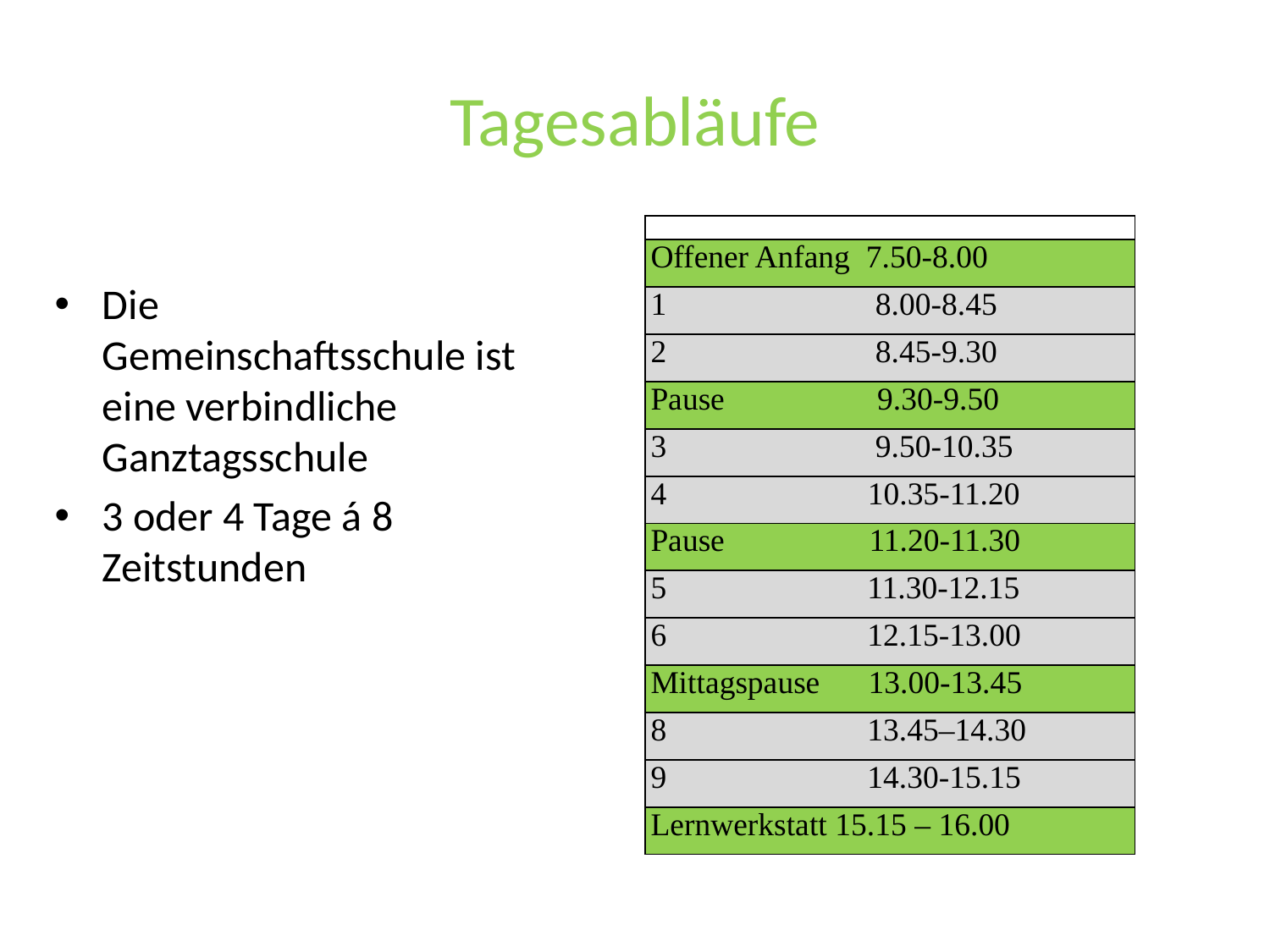

# Tagesabläufe

Die Gemeinschaftsschule ist eine verbindliche Ganztagsschule
3 oder 4 Tage á 8 Zeitstunden

|  |
| --- |
| Offener Anfang 7.50-8.00 |
| 1 8.00-8.45 |
| 2 8.45-9.30 |
| Pause 9.30-9.50 |
| 3 9.50-10.35 |
| 4 10.35-11.20 |
| Pause 11.20-11.30 |
| 5 11.30-12.15 |
| 6 12.15-13.00 |
| Mittagspause 13.00-13.45 |
| 8 13.45–14.30 |
| 9 14.30-15.15 |
| Lernwerkstatt 15.15 – 16.00 |